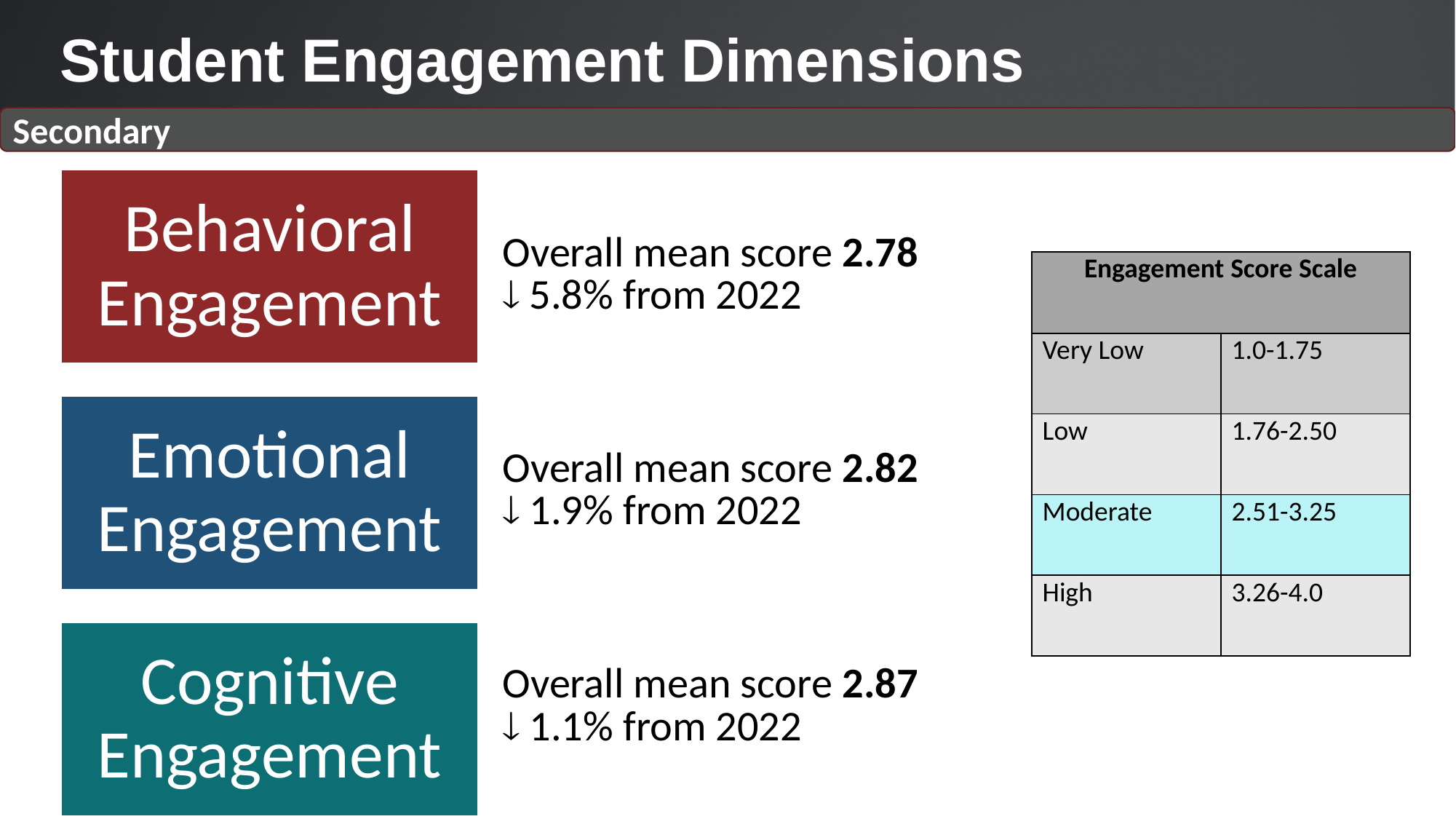

Student Engagement Dimensions
Secondary
Behavioral Engagement
Emotional Engagement
Cognitive Engagement
| Overall mean score 2.78 ↓ 5.8% from 2022 |
| --- |
| Overall mean score 2.82 ↓ 1.9% from 2022 |
| Overall mean score 2.87 ↓ 1.1% from 2022 |
| Engagement Score Scale |  |
| --- | --- |
| Very Low | 1.0-1.75 |
| Low | 1.76-2.50 |
| Moderate | 2.51-3.25 |
| High | 3.26-4.0 |